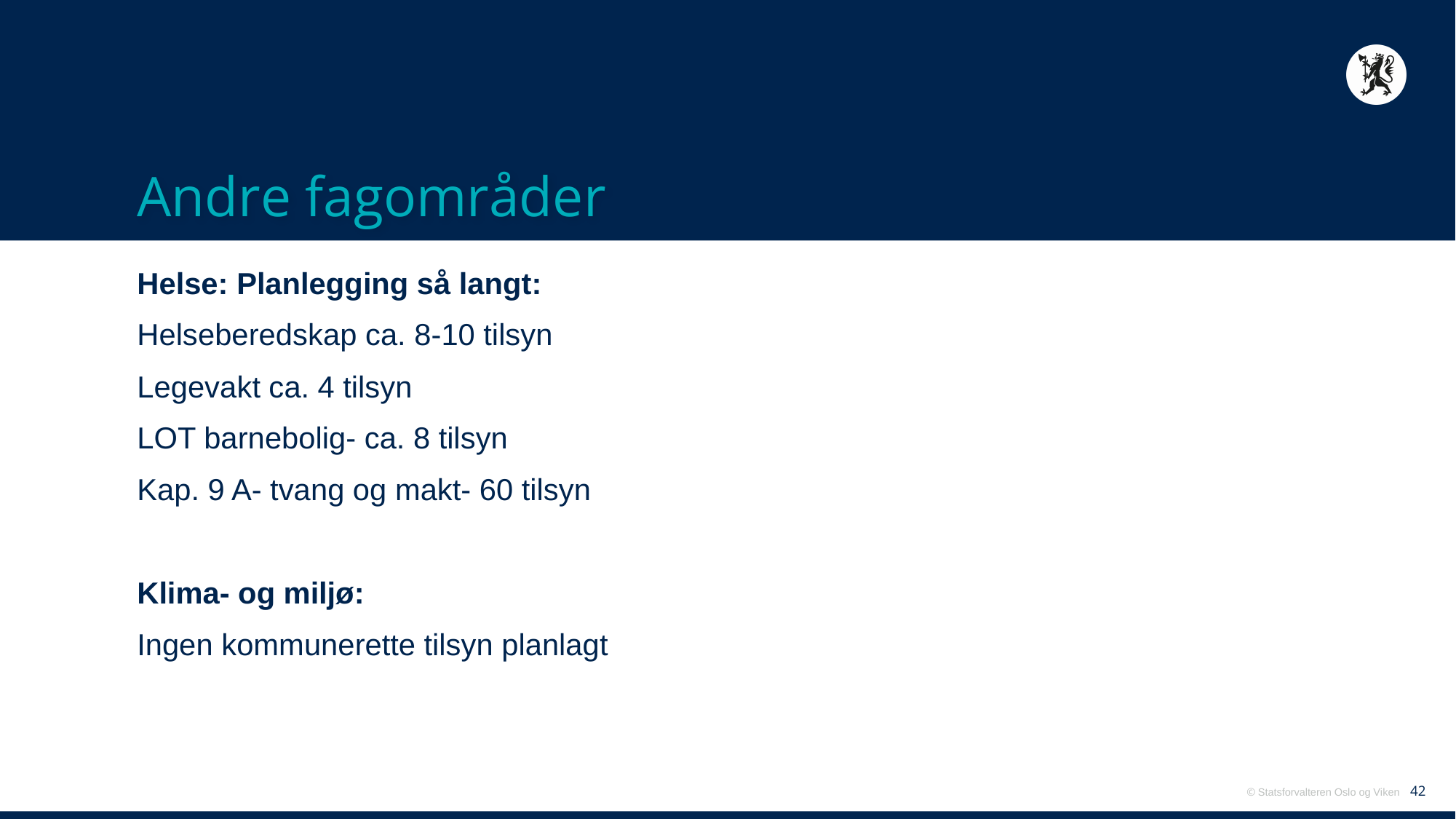

# Andre fagområder
Helse: Planlegging så langt:
Helseberedskap ca. 8-10 tilsyn
Legevakt ca. 4 tilsyn
LOT barnebolig- ca. 8 tilsyn
Kap. 9 A- tvang og makt- 60 tilsyn

Klima- og miljø:
Ingen kommunerette tilsyn planlagt